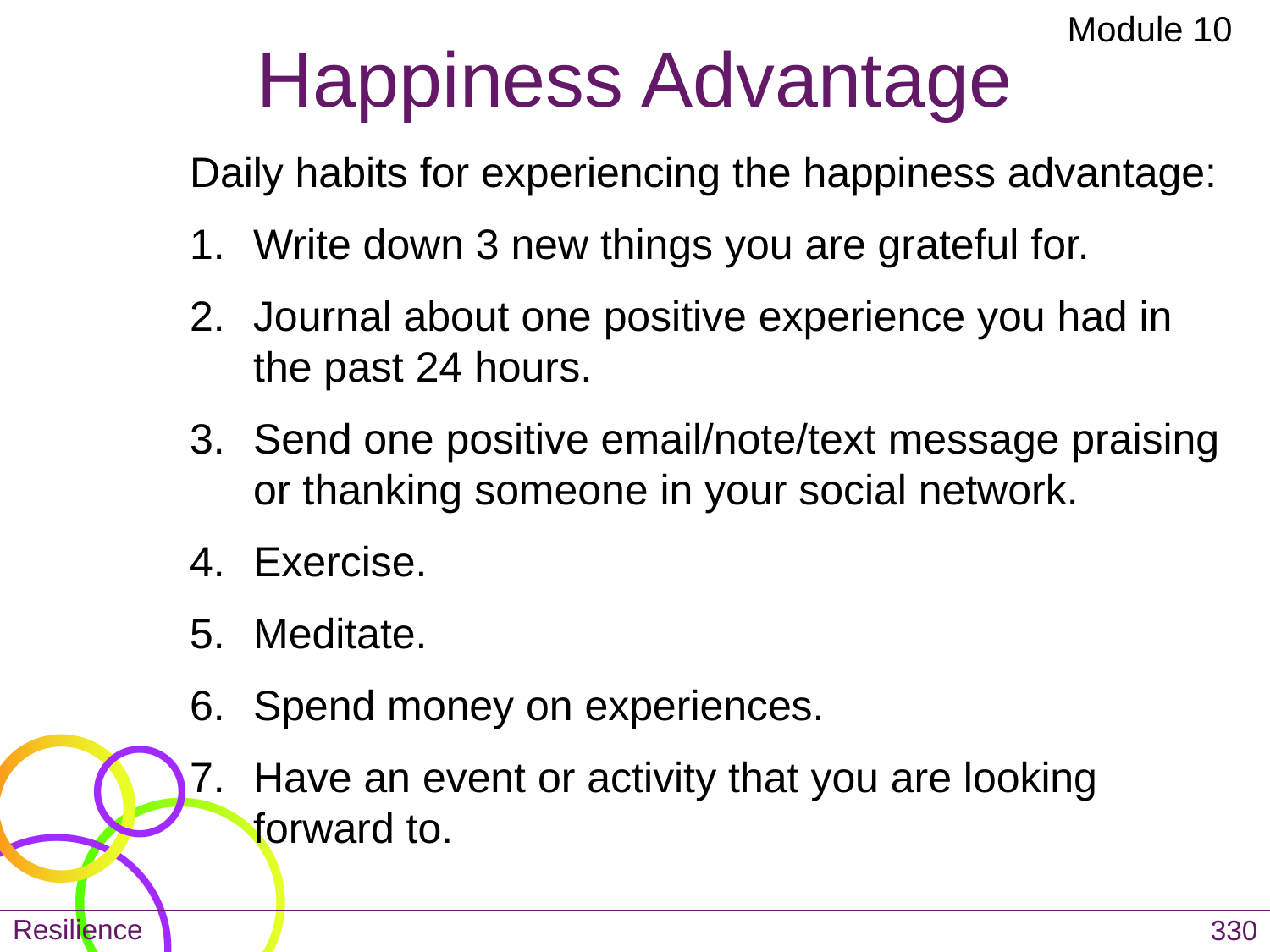

Module 10
# Happiness Advantage

Daily habits for experiencing the happiness advantage:
Write down 3 new things you are grateful for.
Journal about one positive experience you had in the past 24 hours.
Send one positive email/note/text message praising or thanking someone in your social network.
Exercise.
Meditate.
Spend money on experiences.
Have an event or activity that you are looking forward to.
Resilience
330